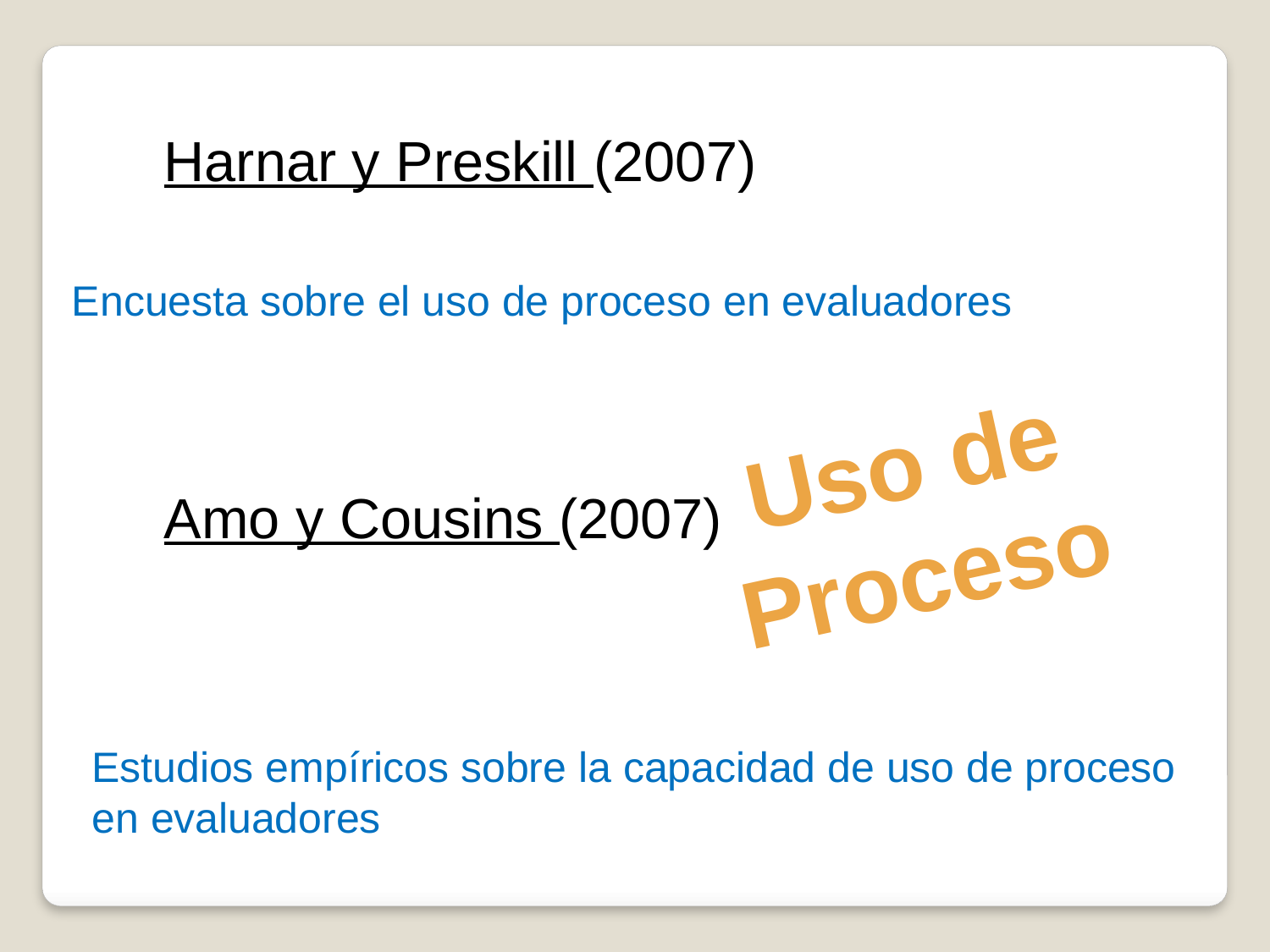

Harnar y Preskill (2007)
Encuesta sobre el uso de proceso en evaluadores
Uso de Proceso
Amo y Cousins (2007)
Estudios empíricos sobre la capacidad de uso de proceso en evaluadores